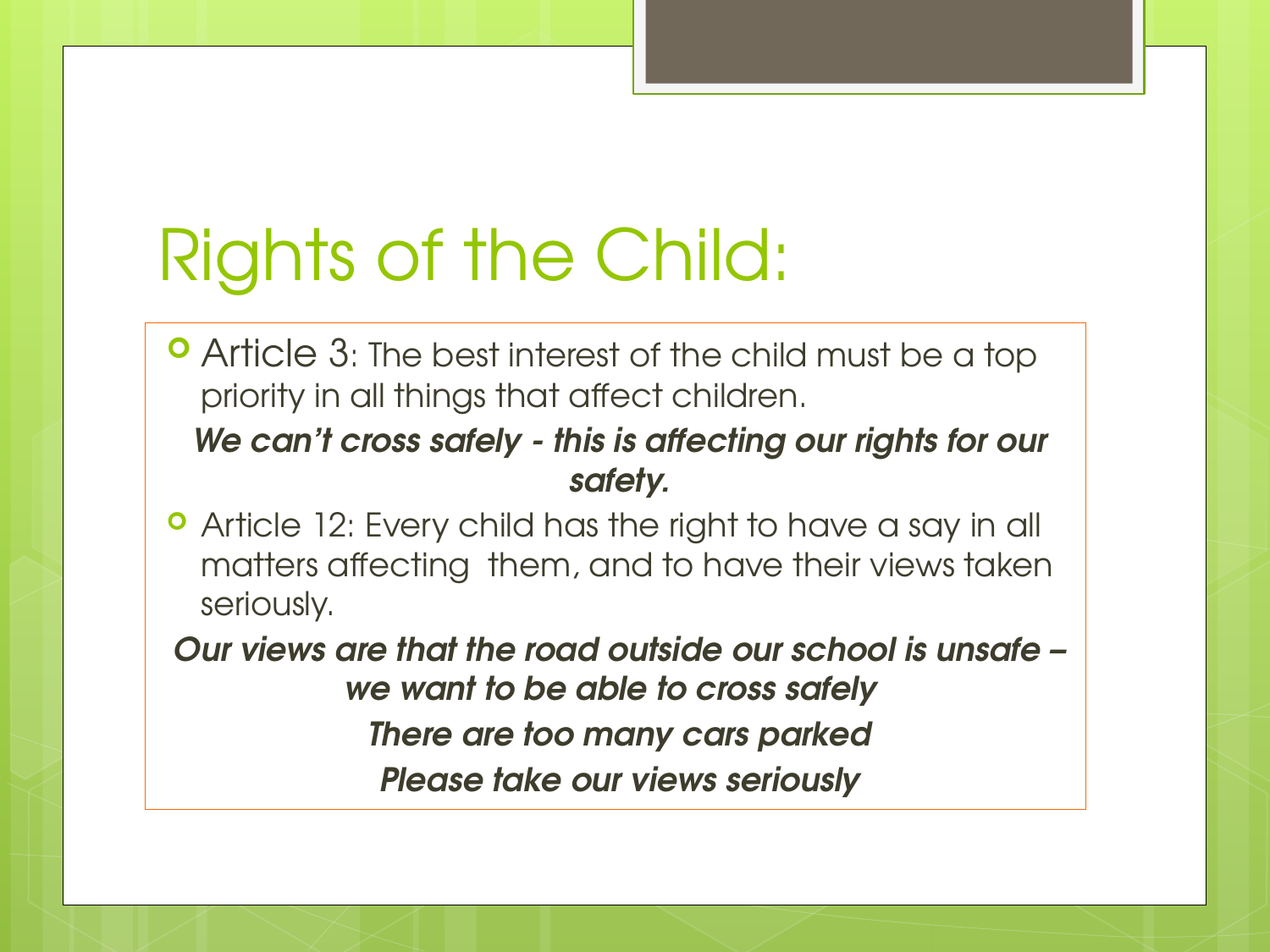

# Rights of the Child:
Article 3: The best interest of the child must be a top priority in all things that affect children.
We can’t cross safely - this is affecting our rights for our safety.
Article 12: Every child has the right to have a say in all matters affecting  them, and to have their views taken seriously.
Our views are that the road outside our school is unsafe – we want to be able to cross safely
There are too many cars parked
Please take our views seriously